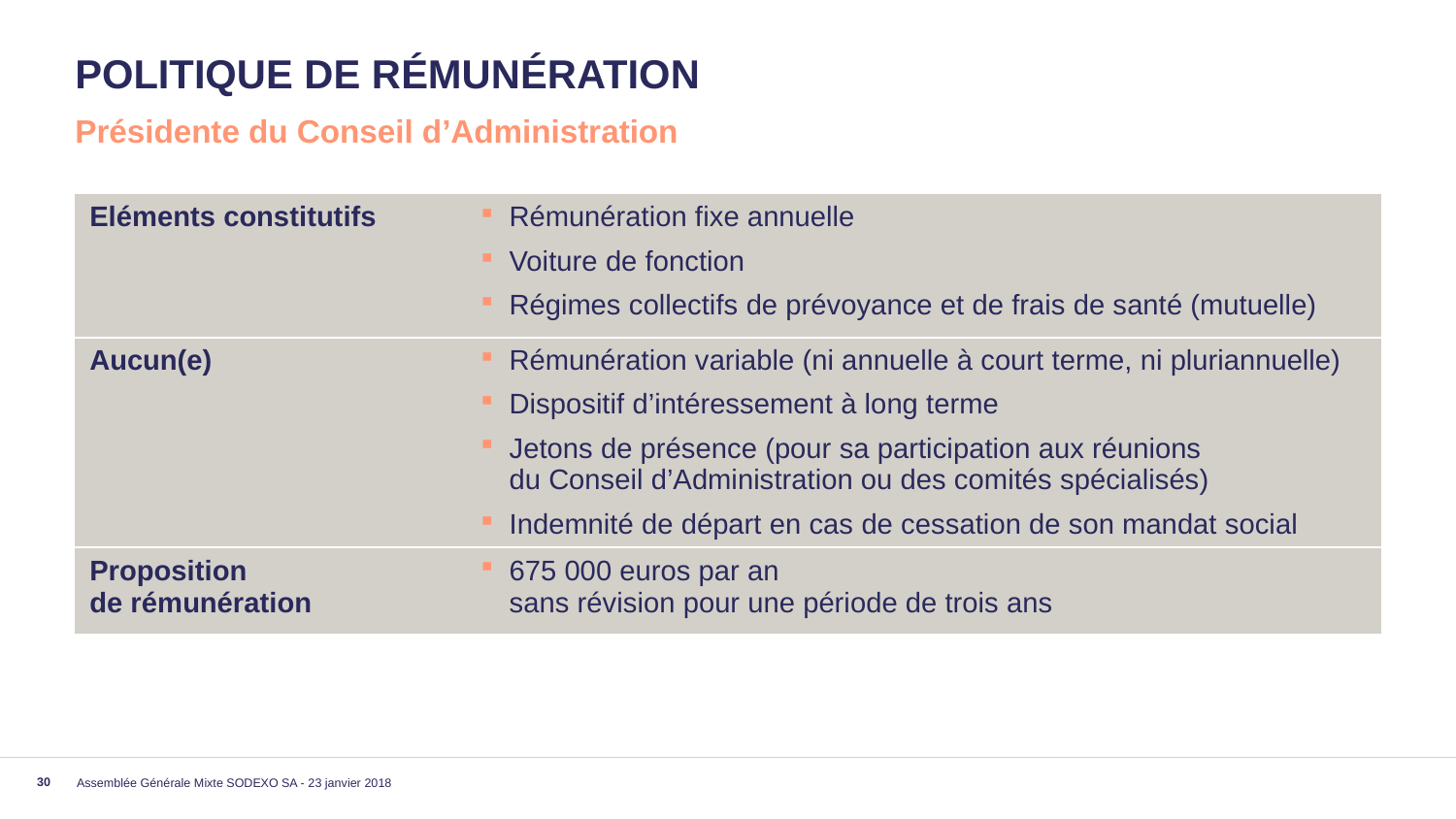

# Politique de rémunération
Présidente du Conseil d’Administration
| Eléments constitutifs | Rémunération fixe annuelle Voiture de fonction Régimes collectifs de prévoyance et de frais de santé (mutuelle) |
| --- | --- |
| Aucun(e) | Rémunération variable (ni annuelle à court terme, ni pluriannuelle) Dispositif d’intéressement à long terme Jetons de présence (pour sa participation aux réunions du Conseil d’Administration ou des comités spécialisés) Indemnité de départ en cas de cessation de son mandat social |
| Proposition de rémunération | 675 000 euros par an sans révision pour une période de trois ans |
Assemblée Générale Mixte SODEXO SA - 23 janvier 2018
30